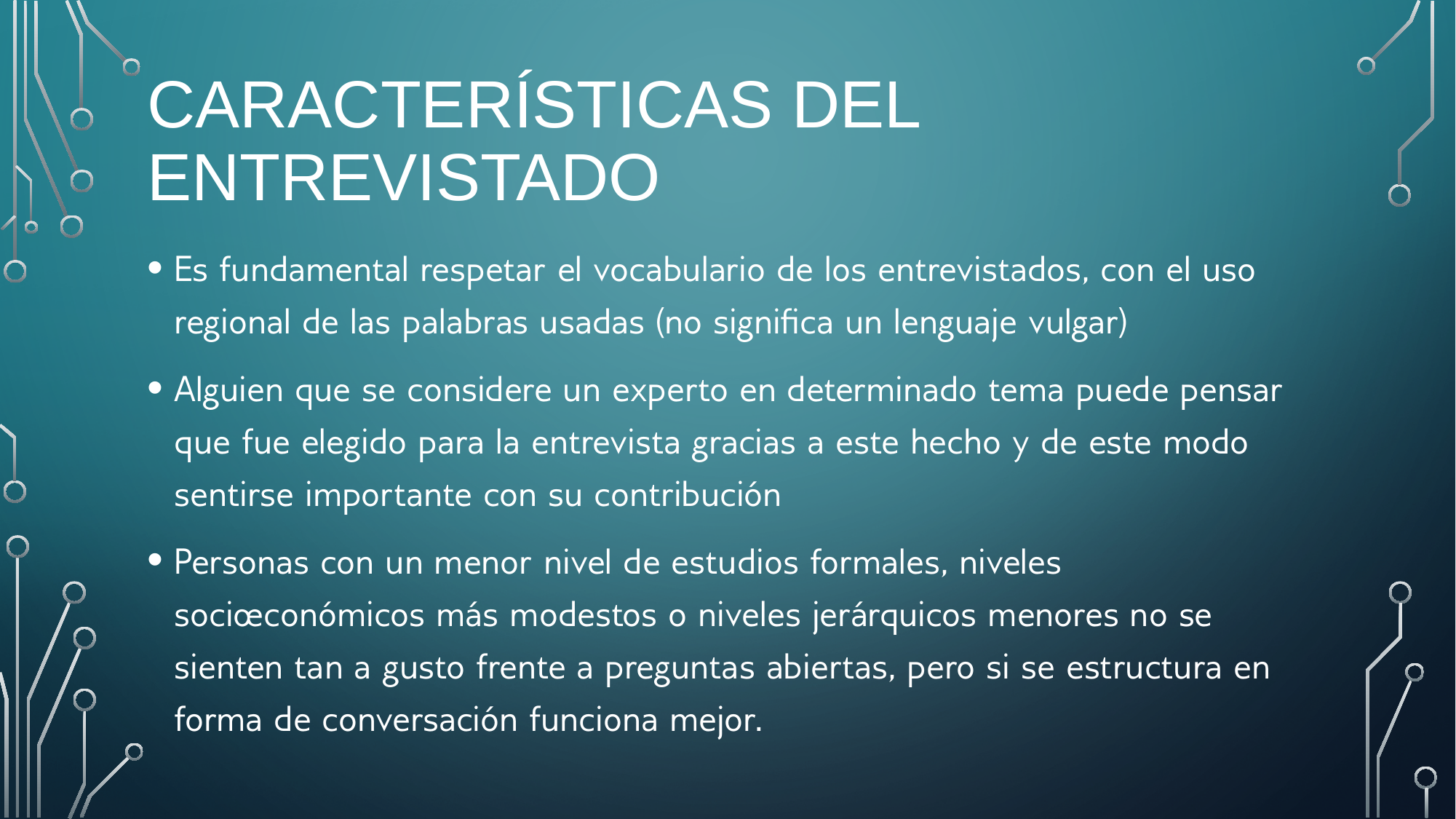

# Características del entrevistado
Es fundamental respetar el vocabulario de los entrevistados, con el uso regional de las palabras usadas (no significa un lenguaje vulgar)
Alguien que se considere un experto en determinado tema puede pensar que fue elegido para la entrevista gracias a este hecho y de este modo sentirse importante con su contribución
Personas con un menor nivel de estudios formales, niveles socioeconómicos más modestos o niveles jerárquicos menores no se sienten tan a gusto frente a preguntas abiertas, pero si se estructura en forma de conversación funciona mejor.